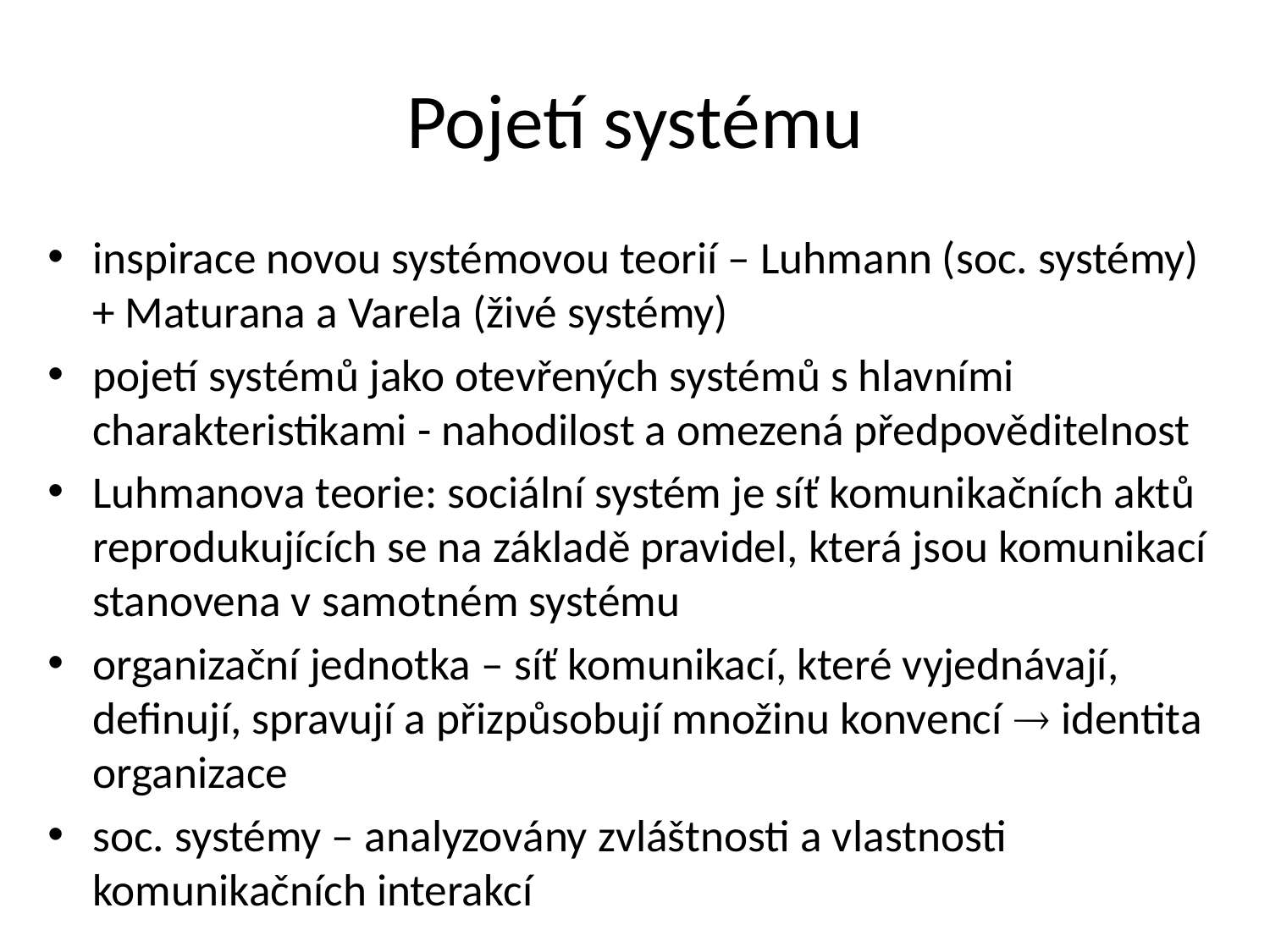

# Pojetí systému
inspirace novou systémovou teorií – Luhmann (soc. systémy) + Maturana a Varela (živé systémy)
pojetí systémů jako otevřených systémů s hlavními charakteristikami - nahodilost a omezená předpověditelnost
Luhmanova teorie: sociální systém je síť komunikačních aktů reprodukujících se na základě pravidel, která jsou komunikací stanovena v samotném systému
organizační jednotka – síť komunikací, které vyjednávají, definují, spravují a přizpůsobují množinu konvencí → identita organizace
soc. systémy – analyzovány zvláštnosti a vlastnosti komunikačních interakcí